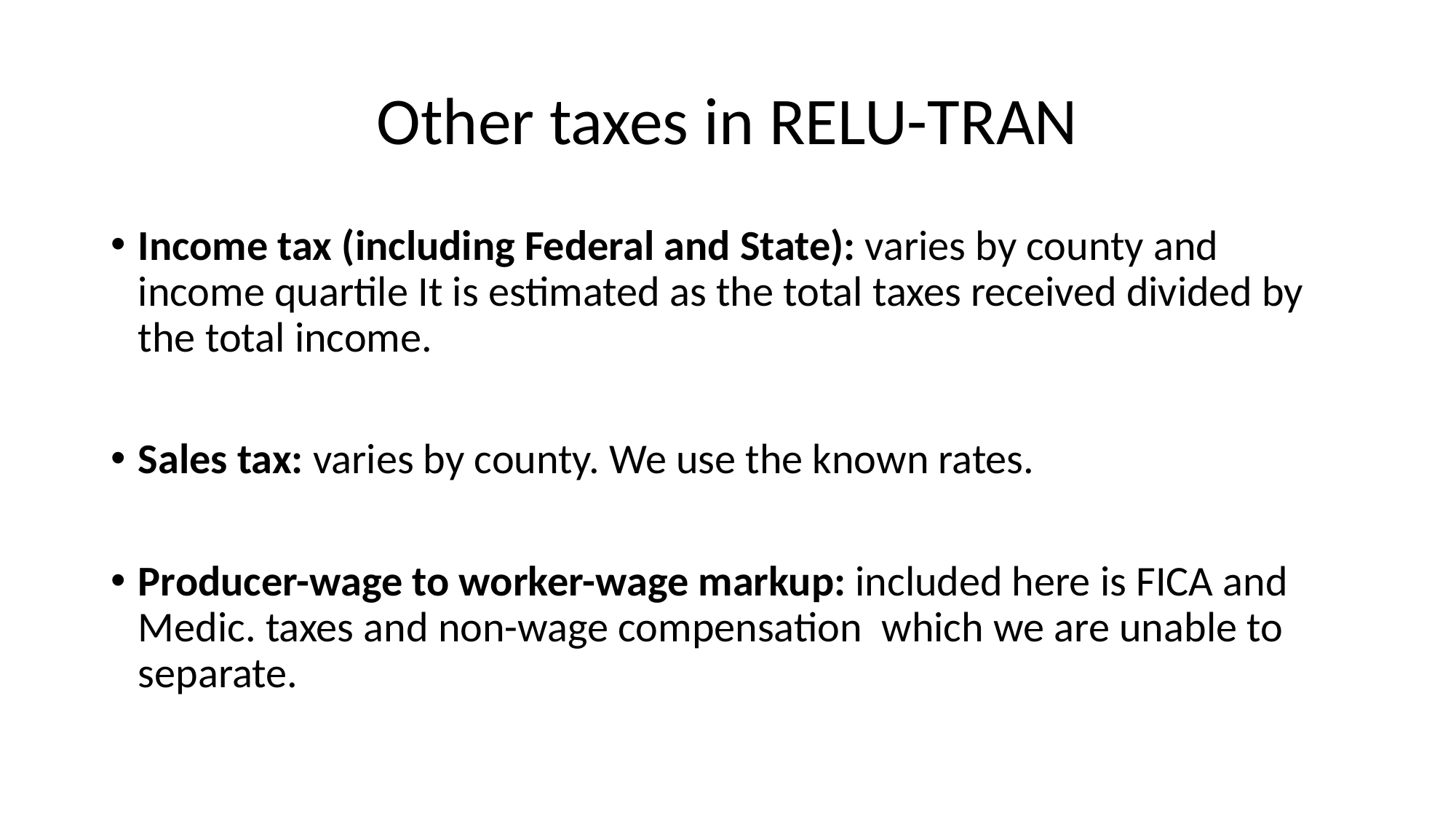

# Other taxes in RELU-TRAN
Income tax (including Federal and State): varies by county and income quartile It is estimated as the total taxes received divided by the total income.

Sales tax: varies by county. We use the known rates.

Producer-wage to worker-wage markup: included here is FICA and Medic. taxes and non-wage compensation  which we are unable to separate.